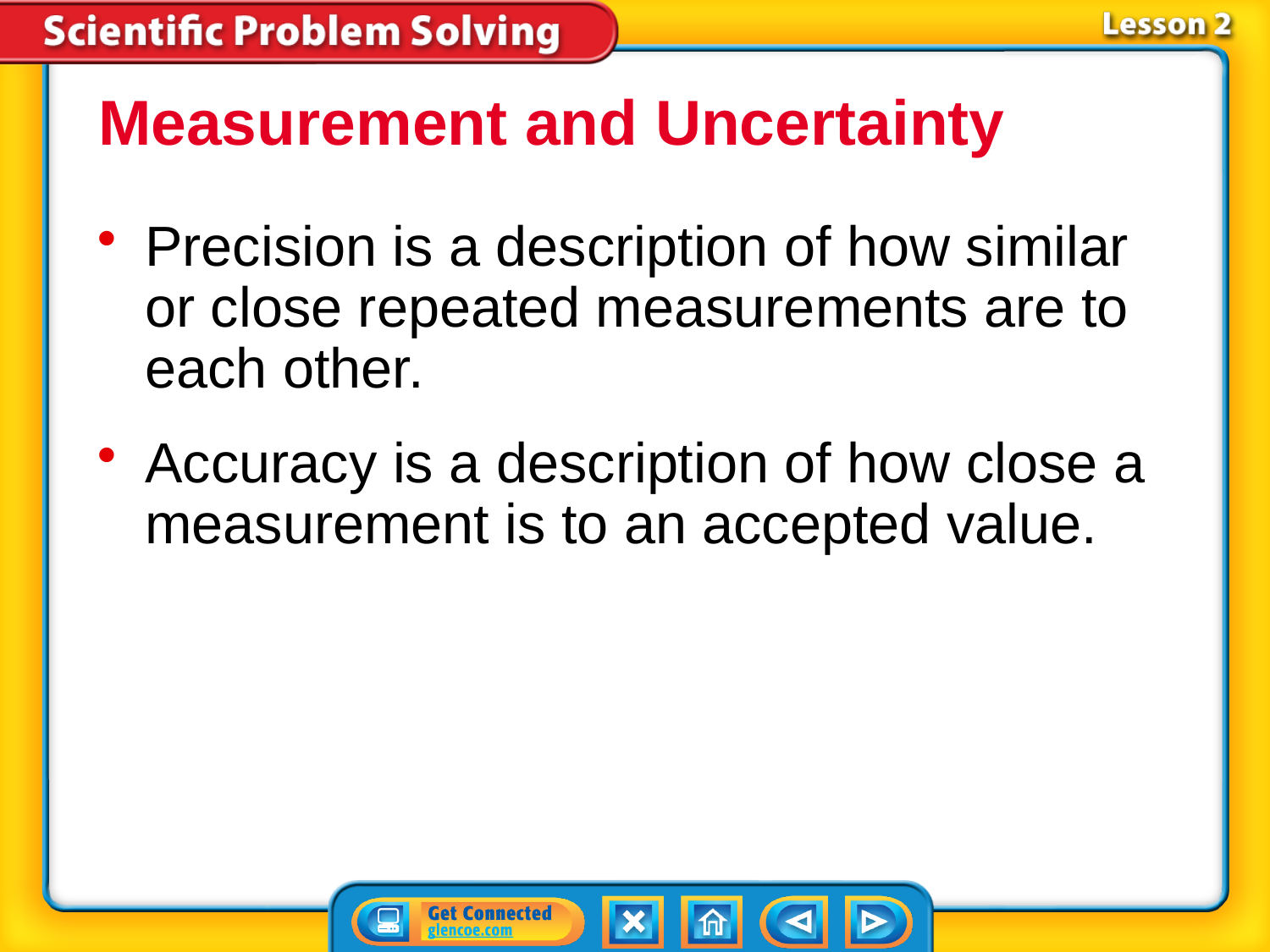

Measurement and Uncertainty
Precision is a description of how similar or close repeated measurements are to each other.
Accuracy is a description of how close a measurement is to an accepted value.
# Lesson 2-3